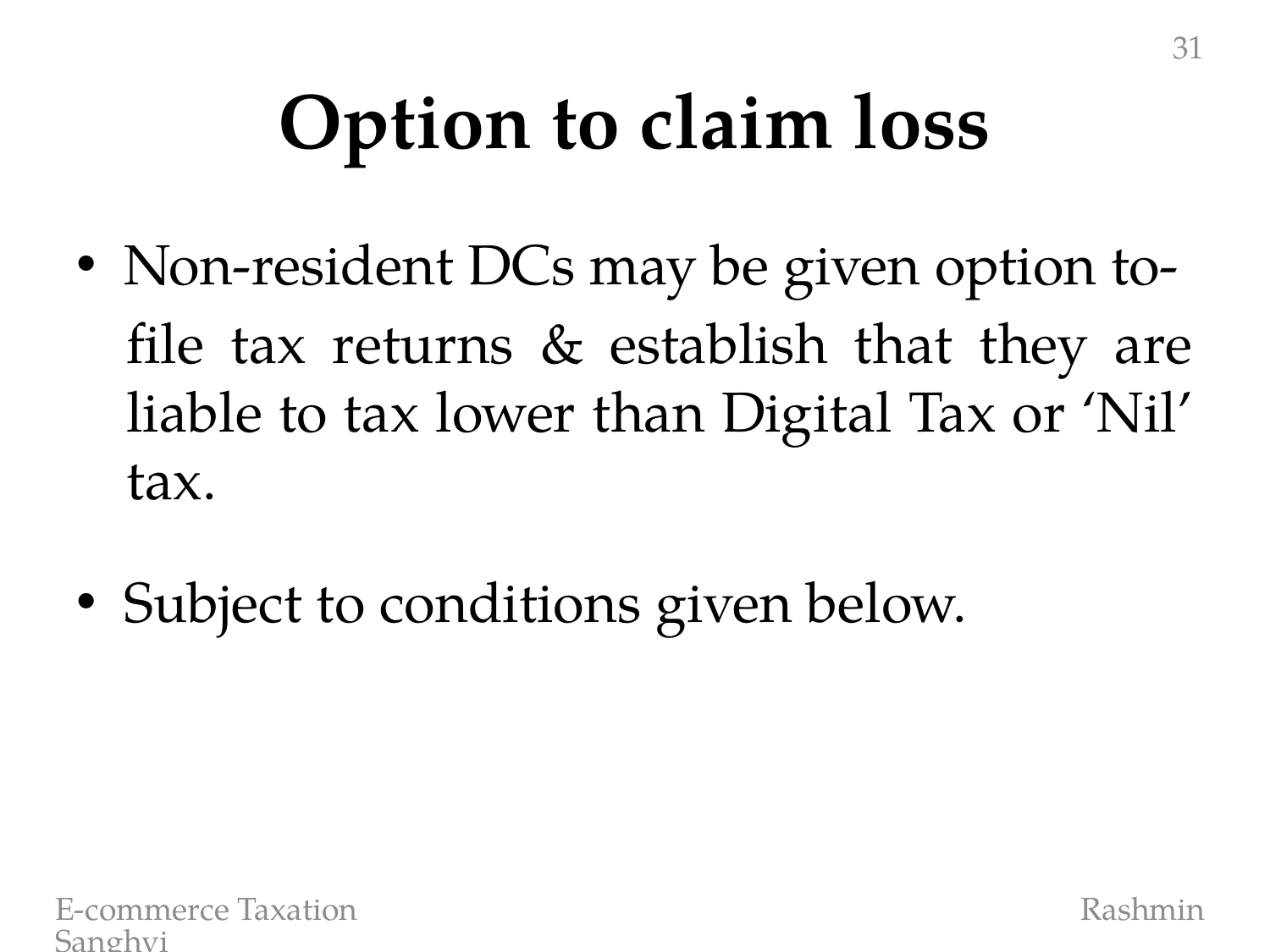

31
# Option to claim loss
Non-resident DCs may be given option to-
file tax returns & establish that they are liable to tax lower than Digital Tax or ‘Nil’ tax.

Subject to conditions given below.
E-commerce Taxation                                                                                          Rashmin Sanghvi